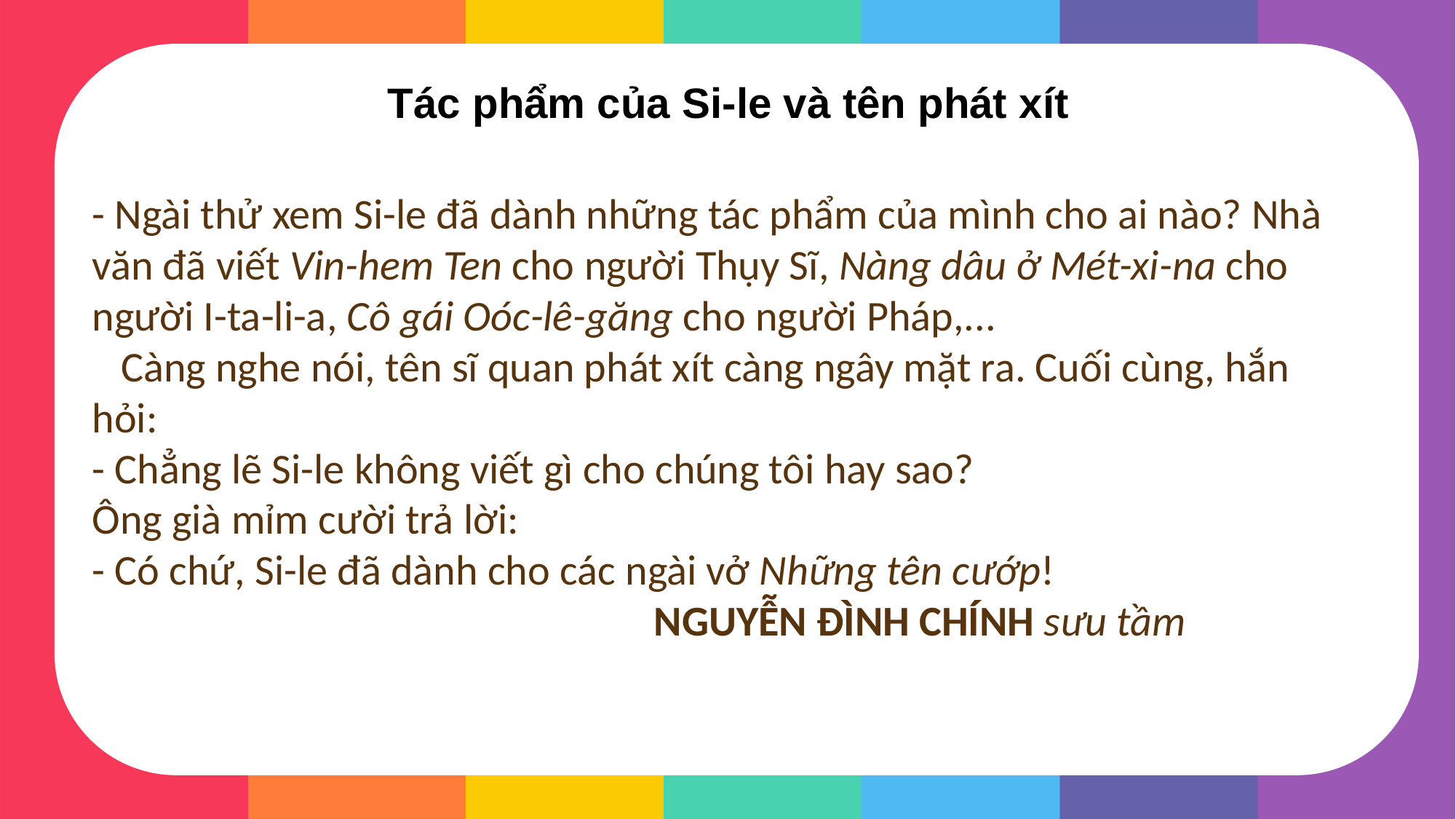

Tác phẩm của Si-le và tên phát xít
- Ngài thử xem Si-le đã dành những tác phẩm của mình cho ai nào? Nhà văn đã viết Vin-hem Ten cho người Thụy Sĩ, Nàng dâu ở Mét-xi-na cho người I-ta-li-a, Cô gái Oóc-lê-găng cho người Pháp,...
   Càng nghe nói, tên sĩ quan phát xít càng ngây mặt ra. Cuối cùng, hắn hỏi:
- Chẳng lẽ Si-le không viết gì cho chúng tôi hay sao?
Ông già mỉm cười trả lời:
- Có chứ, Si-le đã dành cho các ngài vở Những tên cướp!
             NGUYỄN ĐÌNH CHÍNH sưu tầm